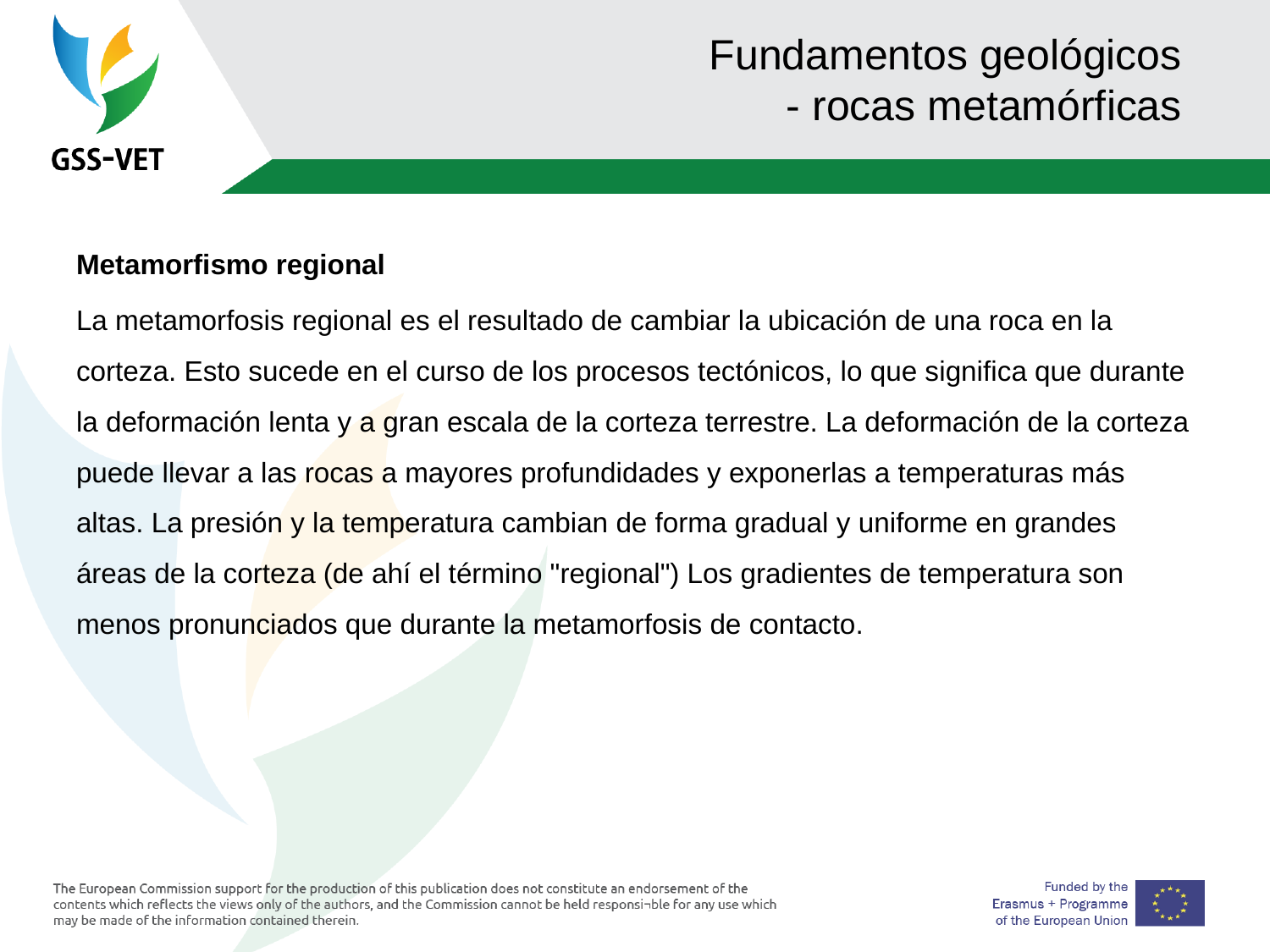

# Fundamentos geológicos - rocas metamórficas
Metamorfismo regional
La metamorfosis regional es el resultado de cambiar la ubicación de una roca en la corteza. Esto sucede en el curso de los procesos tectónicos, lo que significa que durante la deformación lenta y a gran escala de la corteza terrestre. La deformación de la corteza puede llevar a las rocas a mayores profundidades y exponerlas a temperaturas más altas. La presión y la temperatura cambian de forma gradual y uniforme en grandes áreas de la corteza (de ahí el término "regional") Los gradientes de temperatura son menos pronunciados que durante la metamorfosis de contacto.